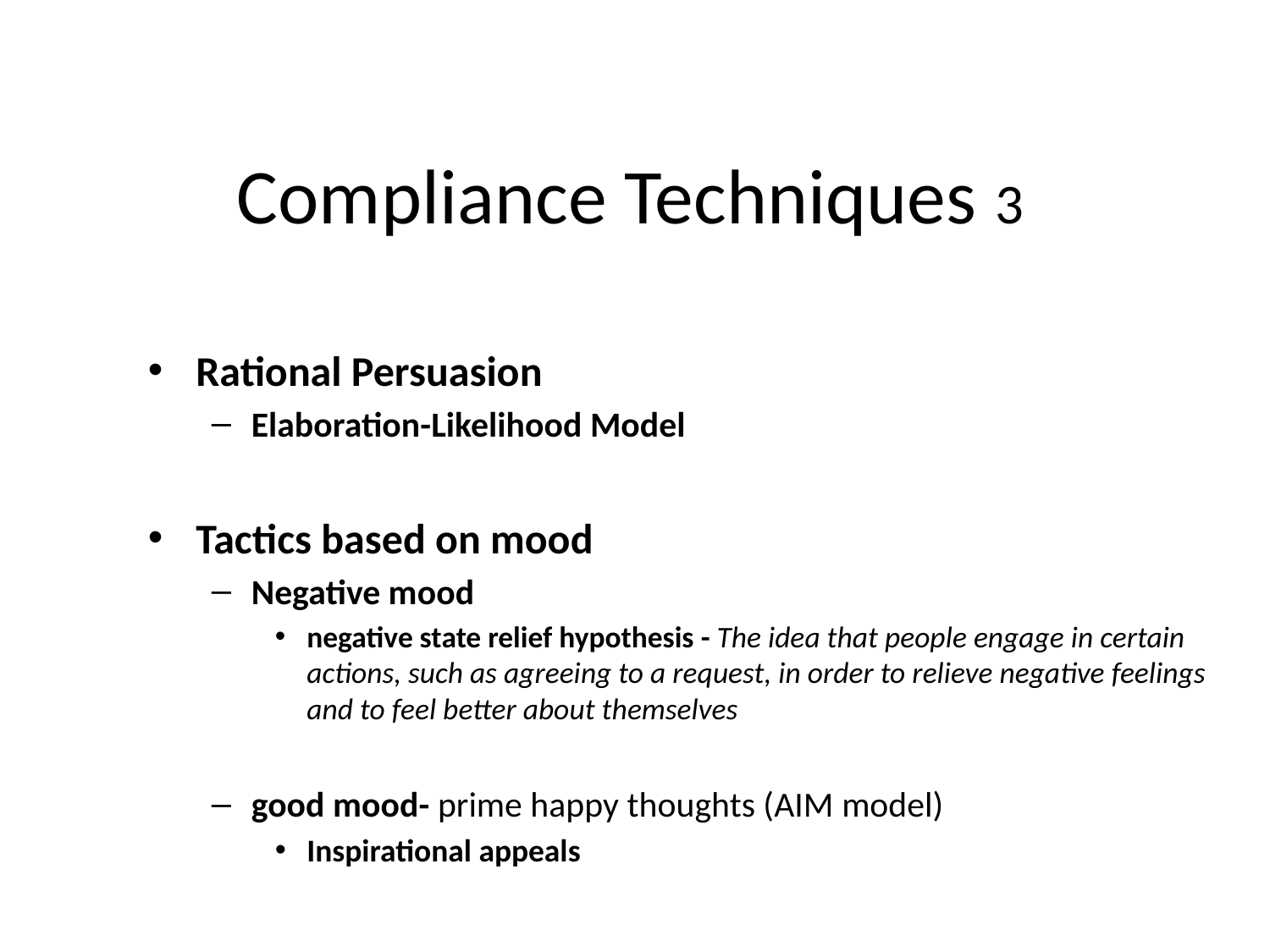

# Compliance Techniques 3
Rational Persuasion
Elaboration-Likelihood Model

Tactics based on mood
Negative mood
negative state relief hypothesis - The idea that people engage in certain actions, such as agreeing to a request, in order to relieve negative feelings and to feel better about themselves

good mood- prime happy thoughts (AIM model)
Inspirational appeals